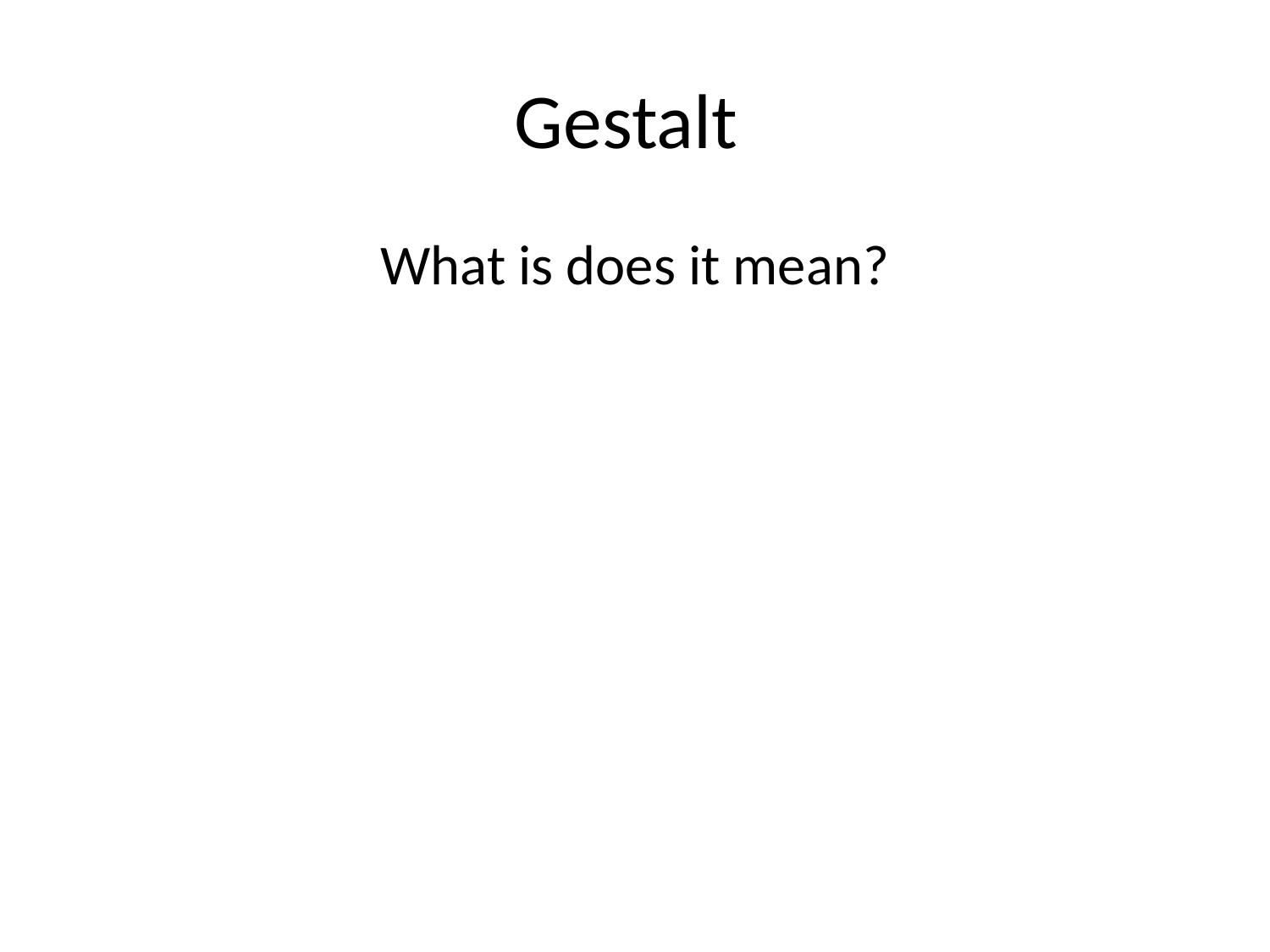

# Gestalt
What is does it mean?